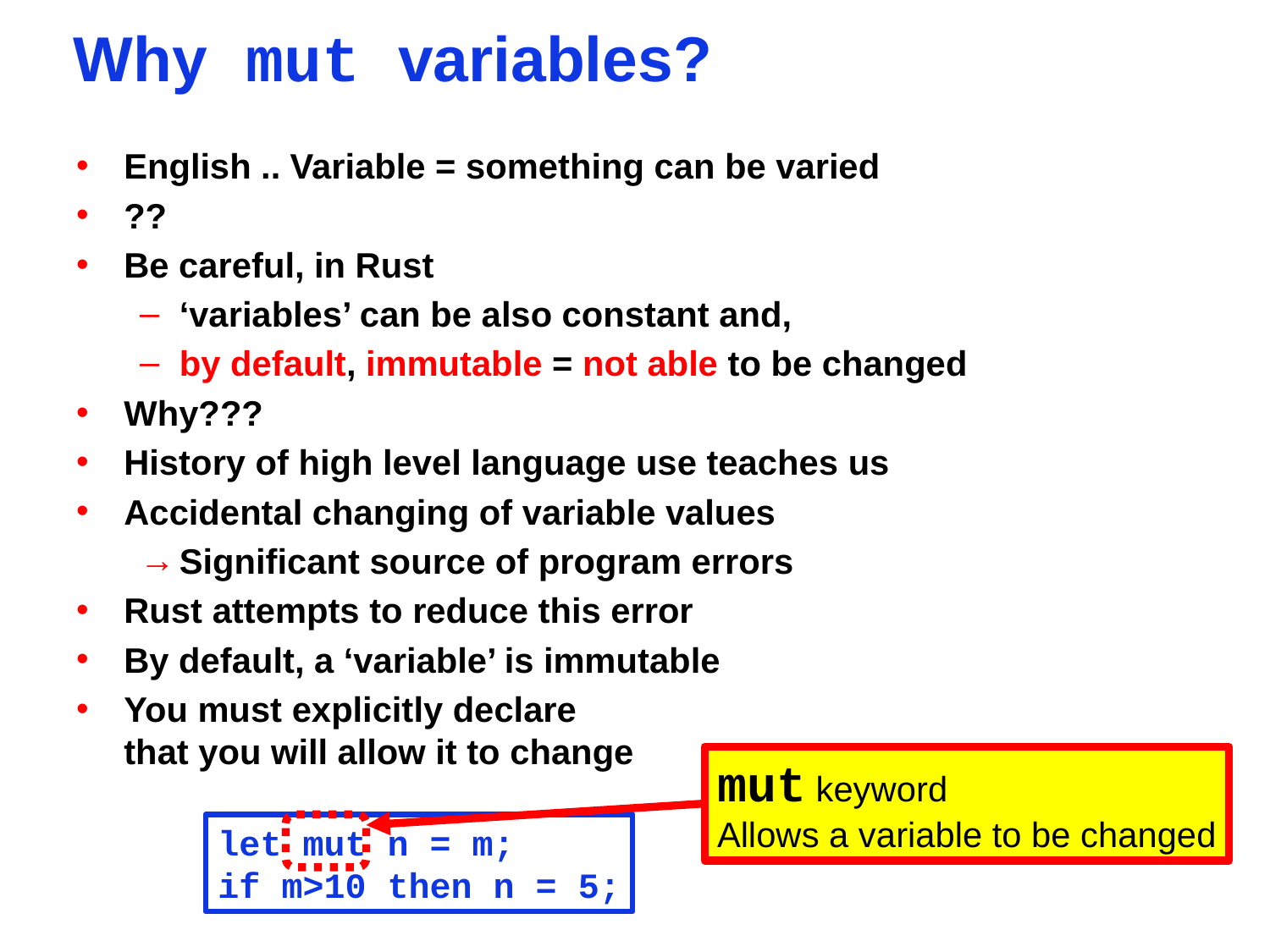

# Why mut variables?
English .. Variable = something can be varied
??
Be careful, in Rust
‘variables’ can be also constant and,
by default, immutable = not able to be changed
Why???
History of high level language use teaches us
Accidental changing of variable values
Significant source of program errors
Rust attempts to reduce this error
By default, a ‘variable’ is immutable
You must explicitly declare
that you will allow it to change

mut keyword
Allows a variable to be changed
let mut n = m;
if m>10 then n = 5;